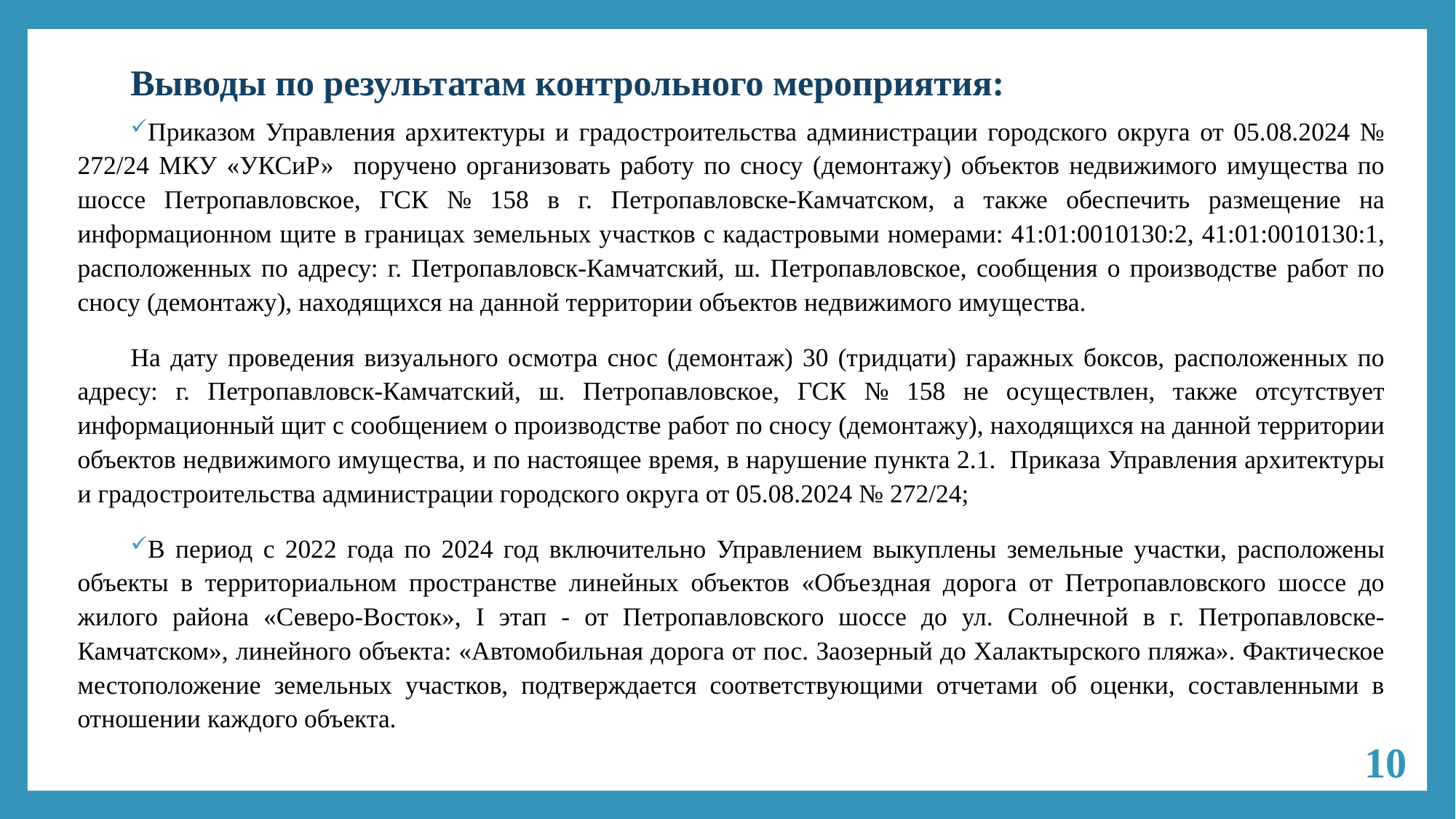

# Выводы по результатам контрольного мероприятия:
Приказом Управления архитектуры и градостроительства администрации городского округа от 05.08.2024 № 272/24 МКУ «УКСиР»  поручено организовать работу по сносу (демонтажу) объектов недвижимого имущества по шоссе Петропавловское, ГСК № 158 в г. Петропавловске-Камчатском, а также обеспечить размещение на информационном щите в границах земельных участков с кадастровыми номерами: 41:01:0010130:2, 41:01:0010130:1, расположенных по адресу: г. Петропавловск-Камчатский, ш. Петропавловское, сообщения о производстве работ по сносу (демонтажу), находящихся на данной территории объектов недвижимого имущества.
На дату проведения визуального осмотра снос (демонтаж) 30 (тридцати) гаражных боксов, расположенных по адресу: г. Петропавловск-Камчатский, ш. Петропавловское, ГСК № 158 не осуществлен, также отсутствует информационный щит с сообщением о производстве работ по сносу (демонтажу), находящихся на данной территории объектов недвижимого имущества, и по настоящее время, в нарушение пункта 2.1.  Приказа Управления архитектуры и градостроительства администрации городского округа от 05.08.2024 № 272/24;
В период с 2022 года по 2024 год включительно Управлением выкуплены земельные участки, расположены объекты в территориальном пространстве линейных объектов «Объездная дорога от Петропавловского шоссе до жилого района «Северо-Восток», I этап - от Петропавловского шоссе до ул. Солнечной в г. Петропавловске-Камчатском», линейного объекта: «Автомобильная дорога от пос. Заозерный до Халактырского пляжа». Фактическое местоположение земельных участков, подтверждается соответствующими отчетами об оценки, составленными в отношении каждого объекта.
10